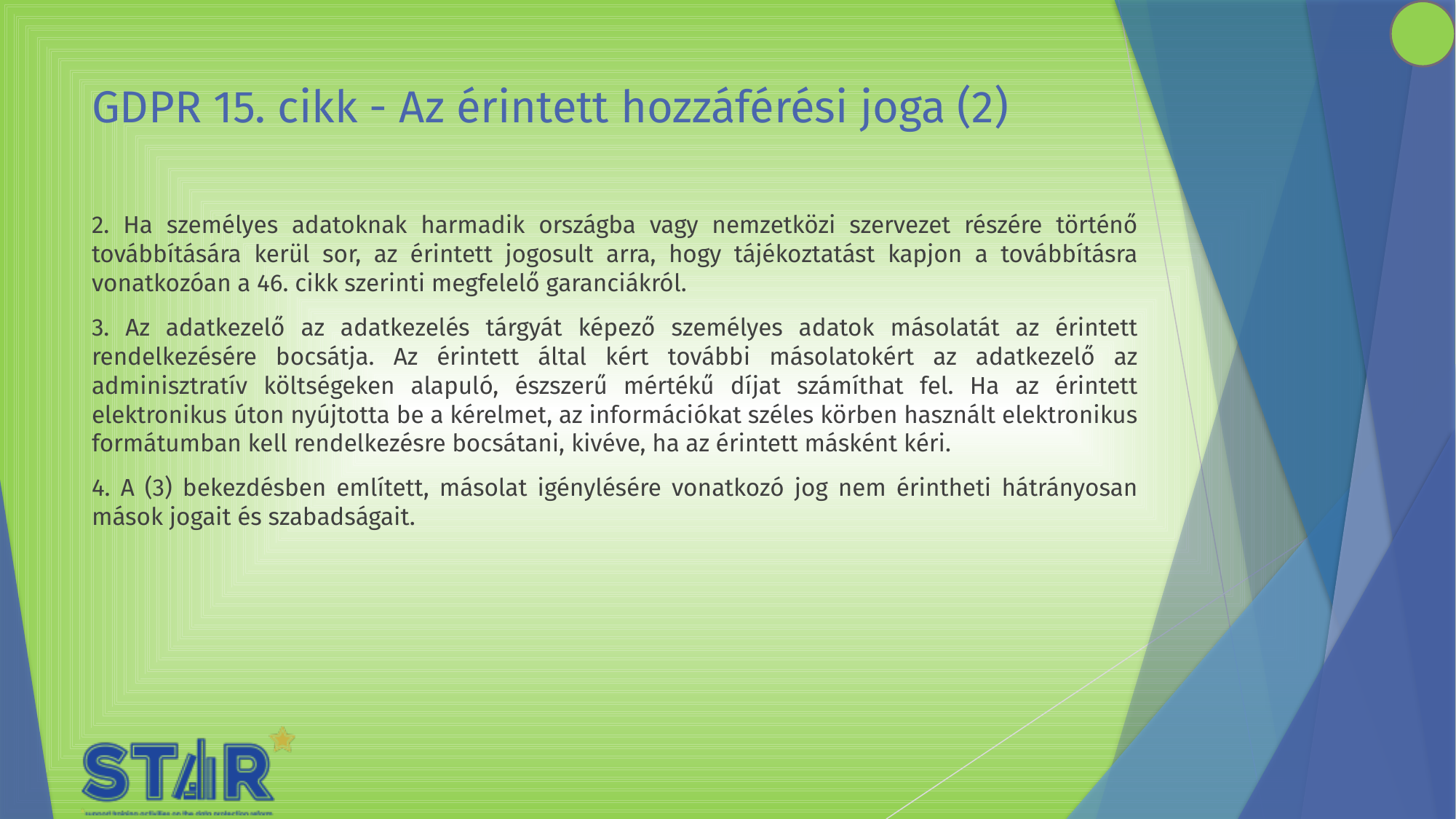

# GDPR 15. cikk - Az érintett hozzáférési joga (2)
2. Ha személyes adatoknak harmadik országba vagy nemzetközi szervezet részére történő továbbítására kerül sor, az érintett jogosult arra, hogy tájékoztatást kapjon a továbbításra vonatkozóan a 46. cikk szerinti megfelelő garanciákról.
3. Az adatkezelő az adatkezelés tárgyát képező személyes adatok másolatát az érintett rendelkezésére bocsátja. Az érintett által kért további másolatokért az adatkezelő az adminisztratív költségeken alapuló, észszerű mértékű díjat számíthat fel. Ha az érintett elektronikus úton nyújtotta be a kérelmet, az információkat széles körben használt elektronikus formátumban kell rendelkezésre bocsátani, kivéve, ha az érintett másként kéri.
4. A (3) bekezdésben említett, másolat igénylésére vonatkozó jog nem érintheti hátrányosan mások jogait és szabadságait.